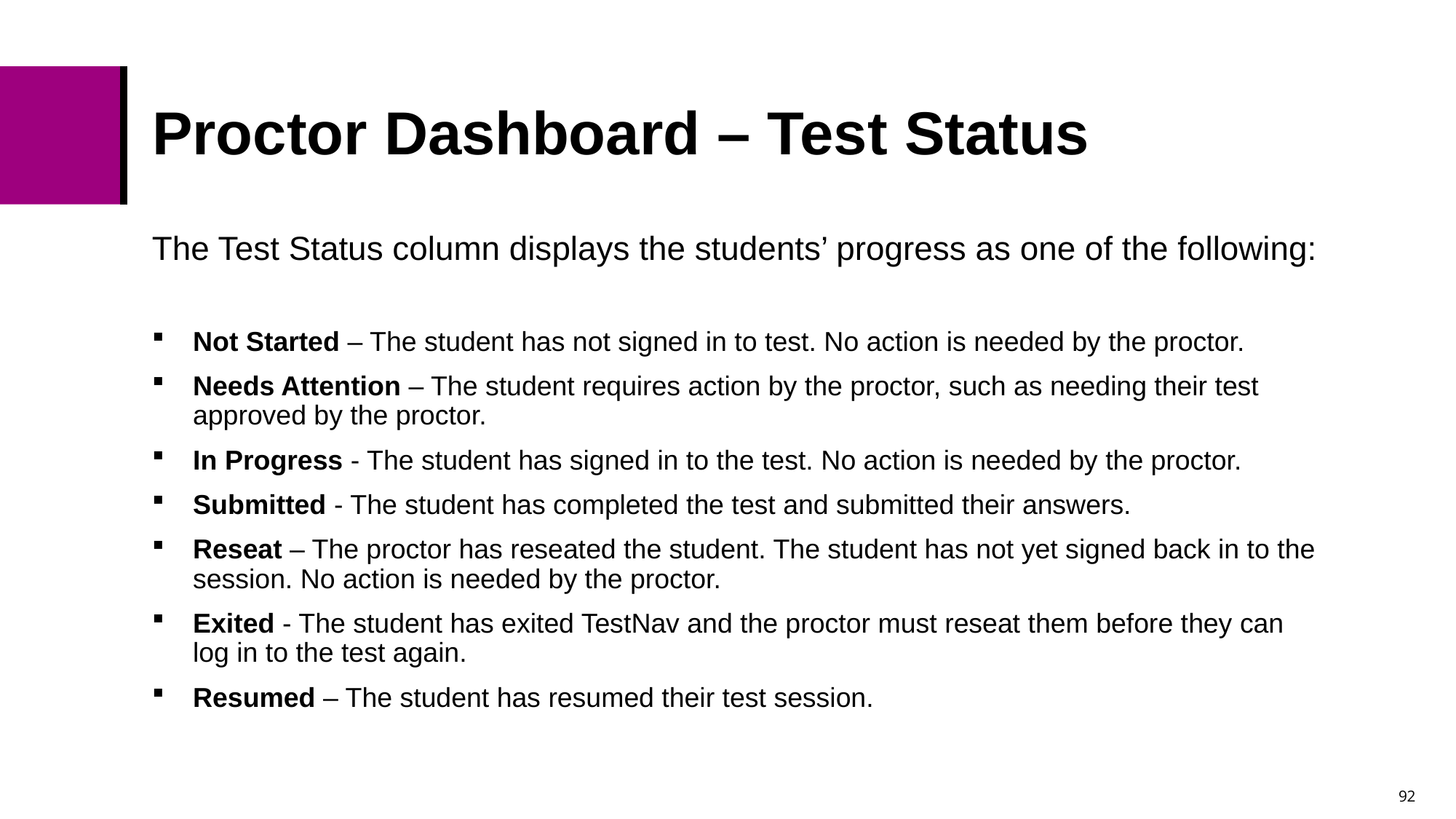

# Proctor Dashboard – Test Status
The Test Status column displays the students’ progress as one of the following:

Not Started – The student has not signed in to test. No action is needed by the proctor.
Needs Attention – The student requires action by the proctor, such as needing their test approved by the proctor.
In Progress - The student has signed in to the test. No action is needed by the proctor.
Submitted - The student has completed the test and submitted their answers.
Reseat – The proctor has reseated the student. The student has not yet signed back in to the session. No action is needed by the proctor.
Exited - The student has exited TestNav and the proctor must reseat them before they can log in to the test again.
Resumed – The student has resumed their test session.
92